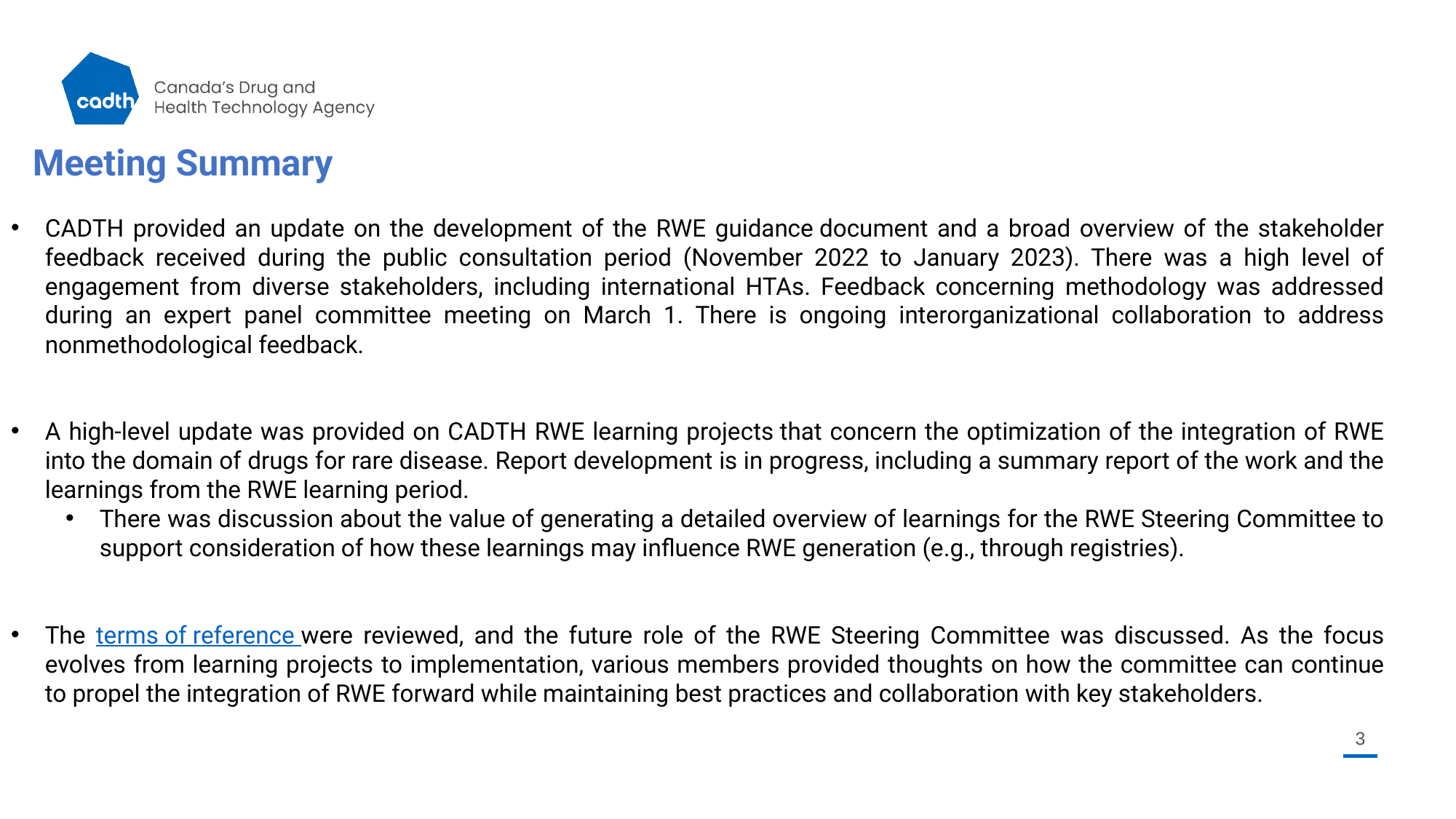

# Meeting Summary

CADTH provided an update on the development of the RWE guidance document and a broad overview of the stakeholder feedback received during the public consultation period (November 2022 to January 2023). There was a high level of engagement from diverse stakeholders, including international HTAs. Feedback concerning methodology was addressed during an expert panel committee meeting on March 1. There is ongoing interorganizational collaboration to address nonmethodological feedback.

A high-level update was provided on CADTH RWE learning projects that concern the optimization of the integration of RWE into the domain of drugs for rare disease. Report development is in progress, including a summary report of the work and the learnings from the RWE learning period.
There was discussion about the value of generating a detailed overview of learnings for the RWE Steering Committee to support consideration of how these learnings may influence RWE generation (e.g., through registries).

The terms of reference were reviewed, and the future role of the RWE Steering Committee was discussed. As the focus evolves from learning projects to implementation, various members provided thoughts on how the committee can continue to propel the integration of RWE forward while maintaining best practices and collaboration with key stakeholders.

3